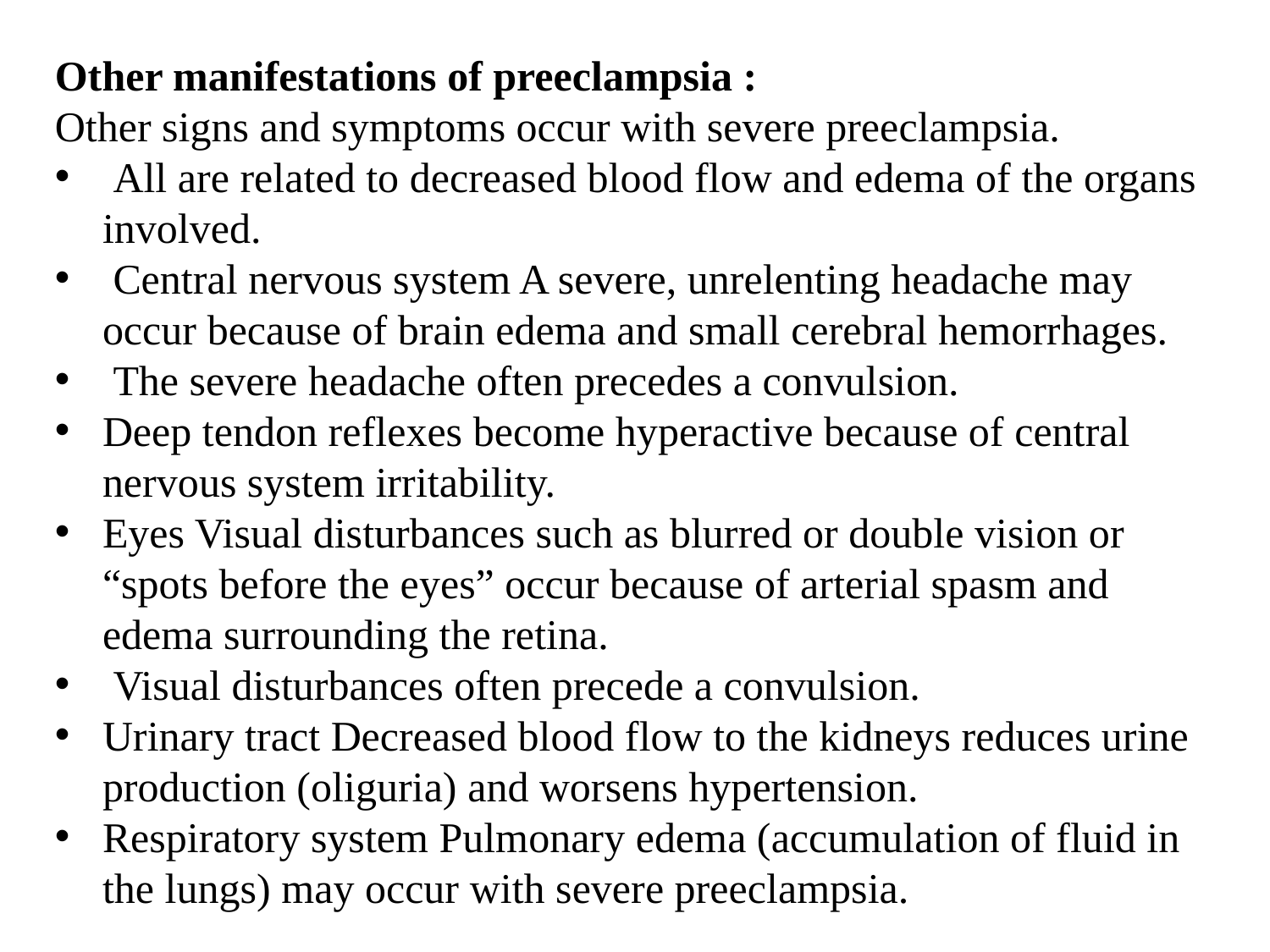

Other manifestations of preeclampsia :
Other signs and symptoms occur with severe preeclampsia.
 All are related to decreased blood flow and edema of the organs involved.
 Central nervous system A severe, unrelenting headache may occur because of brain edema and small cerebral hemorrhages.
 The severe headache often precedes a convulsion.
Deep tendon reflexes become hyperactive because of central nervous system irritability.
Eyes Visual disturbances such as blurred or double vision or “spots before the eyes” occur because of arterial spasm and edema surrounding the retina.
 Visual disturbances often precede a convulsion.
Urinary tract Decreased blood flow to the kidneys reduces urine production (oliguria) and worsens hypertension.
Respiratory system Pulmonary edema (accumulation of fluid in the lungs) may occur with severe preeclampsia.